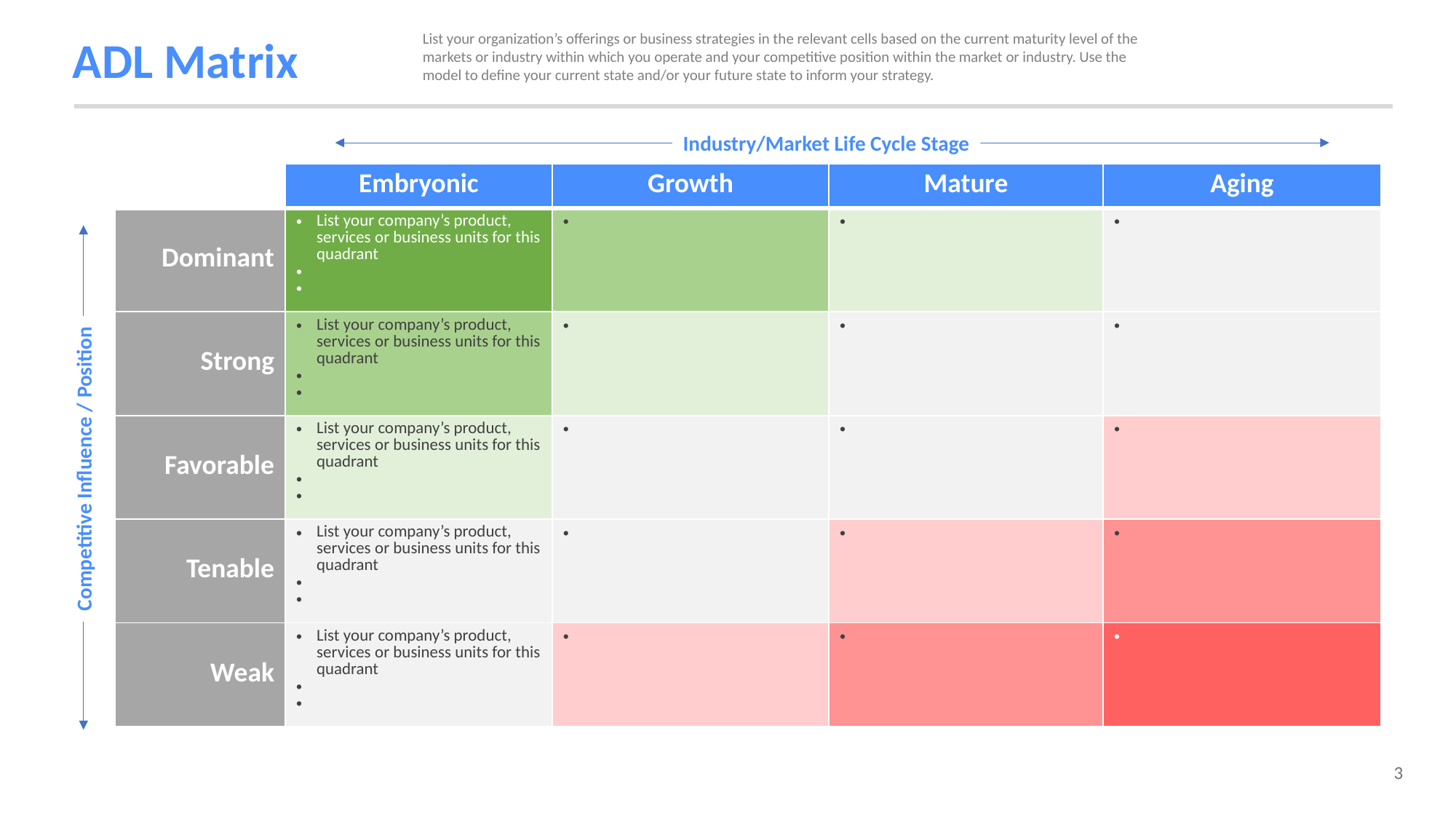

# ADL Matrix
List your organization’s offerings or business strategies in the relevant cells based on the current maturity level of the markets or industry within which you operate and your competitive position within the market or industry. Use the model to define your current state and/or your future state to inform your strategy.
Industry/Market Life Cycle Stage
|  | Embryonic | Growth | Mature | Aging |
| --- | --- | --- | --- | --- |
| Dominant | List your company’s product, services or business units for this quadrant |  |  |  |
| Strong | List your company’s product, services or business units for this quadrant |  |  |  |
| Favorable | List your company’s product, services or business units for this quadrant |  |  |  |
| Tenable | List your company’s product, services or business units for this quadrant |  |  |  |
| Weak | List your company’s product, services or business units for this quadrant |  |  |  |
Competitive Influence / Position